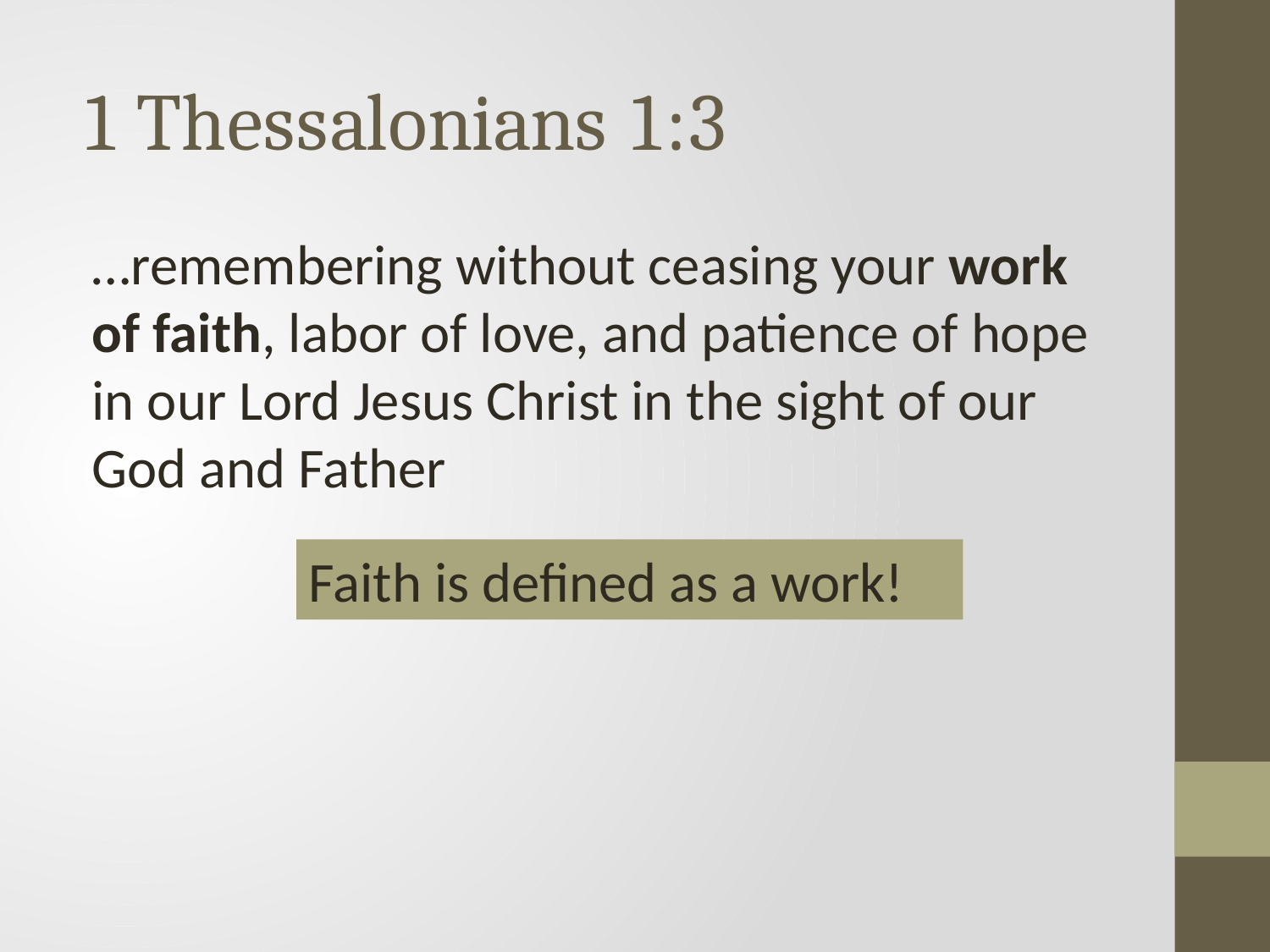

# 1 Thessalonians 1:3
…remembering without ceasing your work of faith, labor of love, and patience of hope in our Lord Jesus Christ in the sight of our God and Father
Faith is defined as a work!